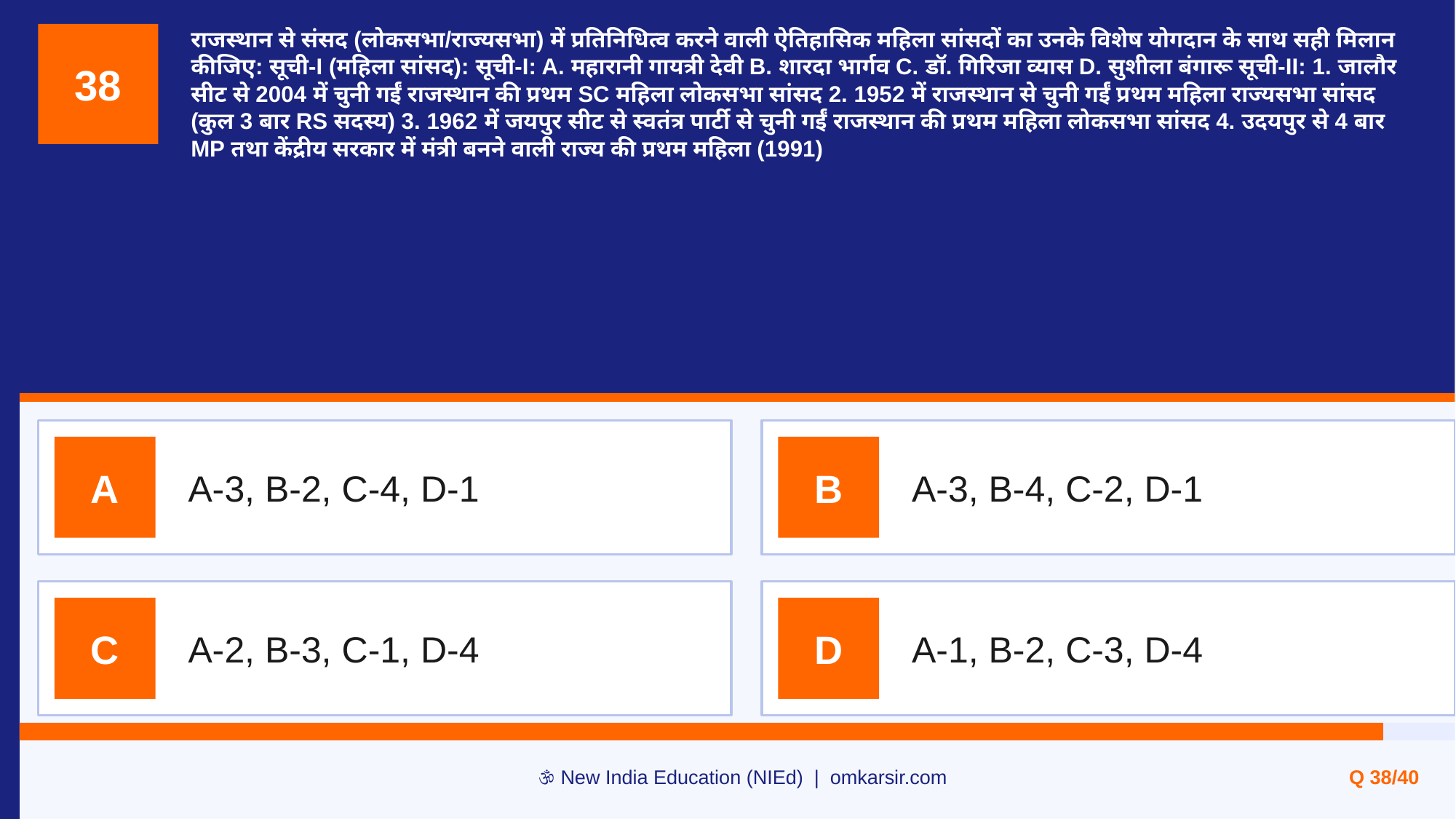

राजस्थान से संसद (लोकसभा/राज्यसभा) में प्रतिनिधित्व करने वाली ऐतिहासिक महिला सांसदों का उनके विशेष योगदान के साथ सही मिलान कीजिए: सूची-I (महिला सांसद): सूची-I: A. महारानी गायत्री देवी B. शारदा भार्गव C. डॉ. गिरिजा व्यास D. सुशीला बंगारू सूची-II: 1. जालौर सीट से 2004 में चुनी गईं राजस्थान की प्रथम SC महिला लोकसभा सांसद 2. 1952 में राजस्थान से चुनी गईं प्रथम महिला राज्यसभा सांसद (कुल 3 बार RS सदस्य) 3. 1962 में जयपुर सीट से स्वतंत्र पार्टी से चुनी गईं राजस्थान की प्रथम महिला लोकसभा सांसद 4. उदयपुर से 4 बार MP तथा केंद्रीय सरकार में मंत्री बनने वाली राज्य की प्रथम महिला (1991)
38

A-3, B-2, C-4, D-1
A-3, B-4, C-2, D-1
A
B

A-2, B-3, C-1, D-4
A-1, B-2, C-3, D-4
C
D

🕉️ New India Education (NIEd)  |  omkarsir.com
Q 38/40